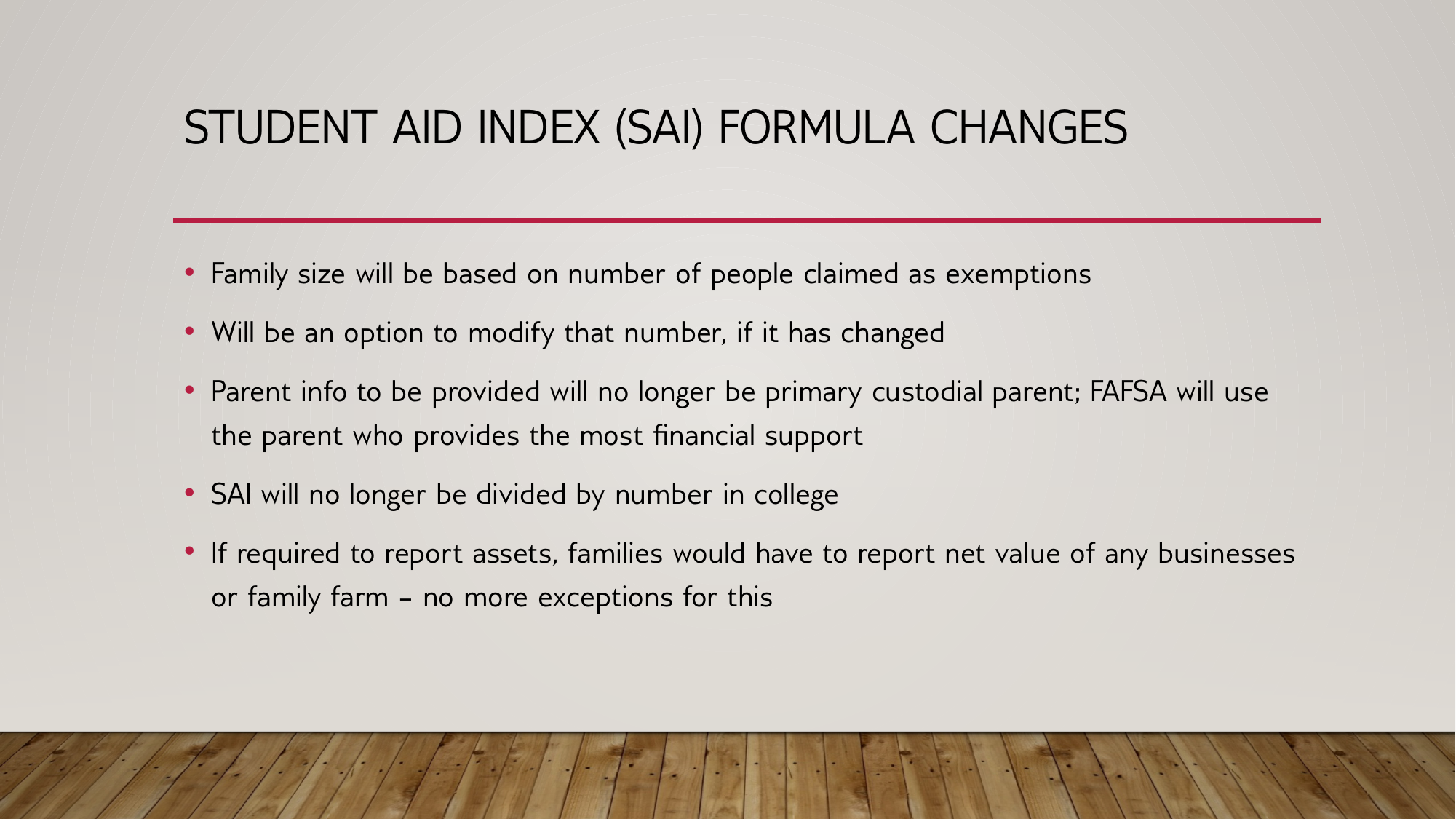

# Student aid index (sai) formula changes
Family size will be based on number of people claimed as exemptions
Will be an option to modify that number, if it has changed
Parent info to be provided will no longer be primary custodial parent; FAFSA will use the parent who provides the most financial support
SAI will no longer be divided by number in college
If required to report assets, families would have to report net value of any businesses or family farm – no more exceptions for this